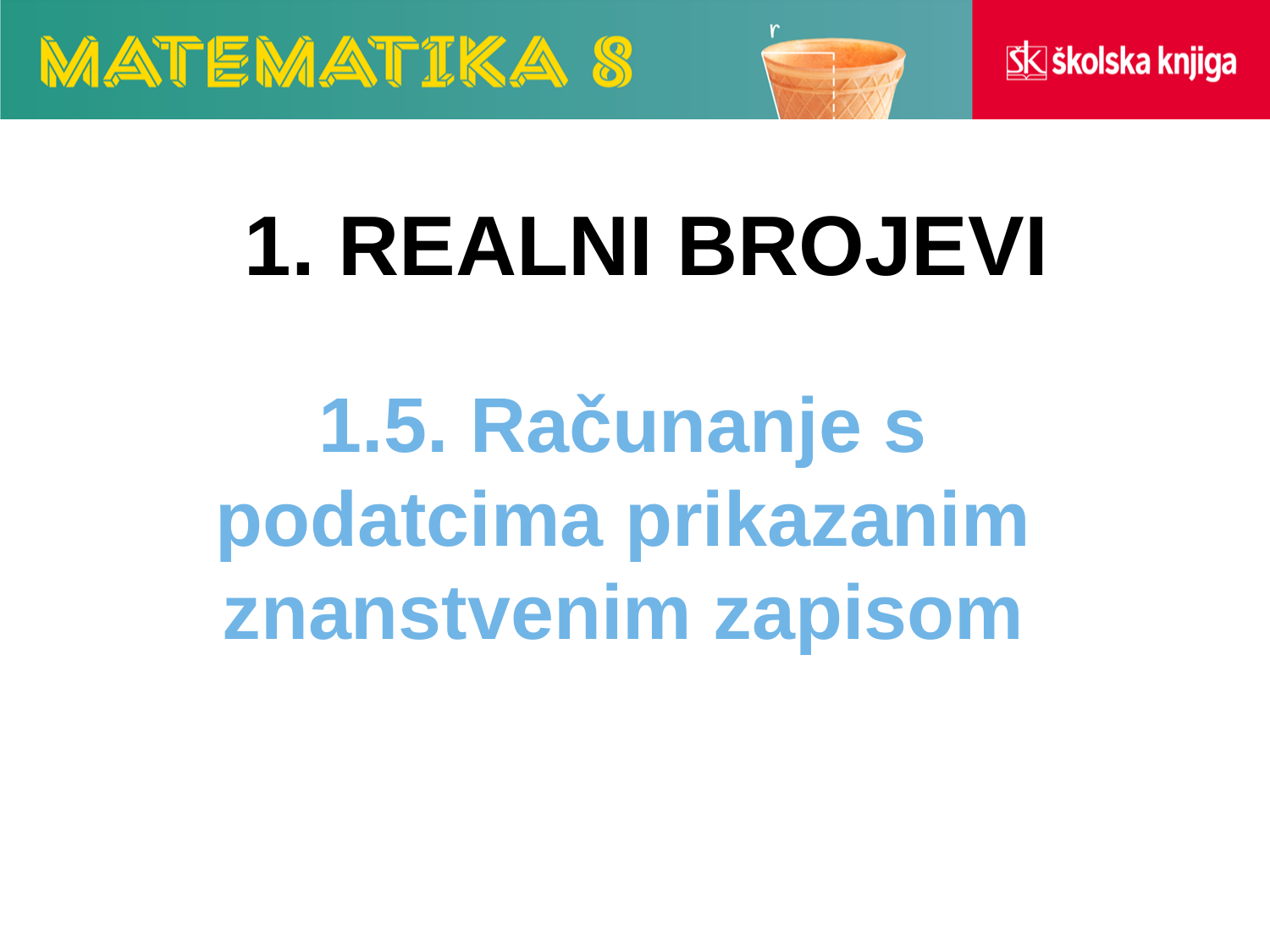

# 1. REALNI BROJEVI
1.5. Računanje s podatcima prikazanim znanstvenim zapisom